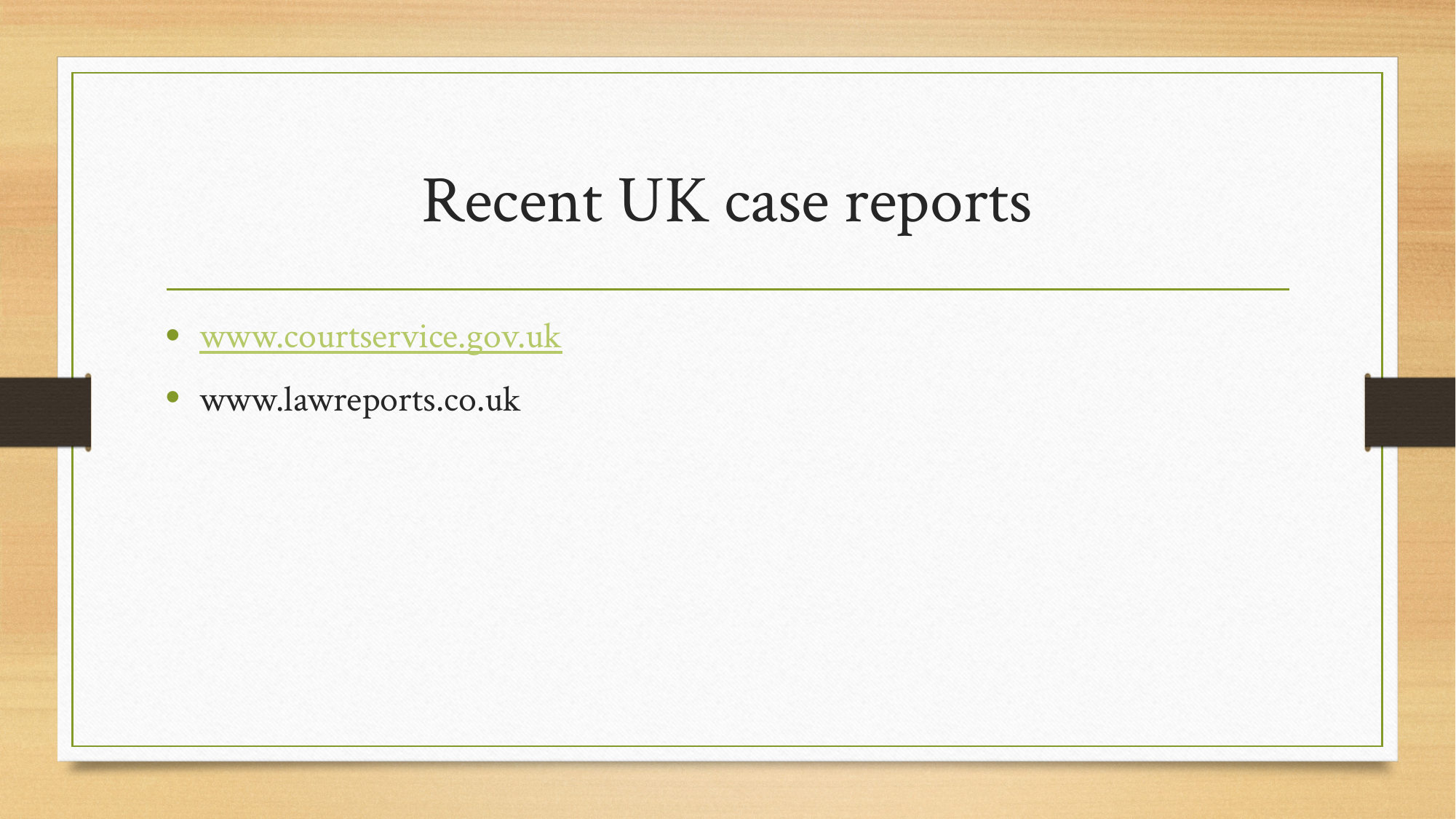

# Recent UK case reports
www.courtservice.gov.uk
www.lawreports.co.uk